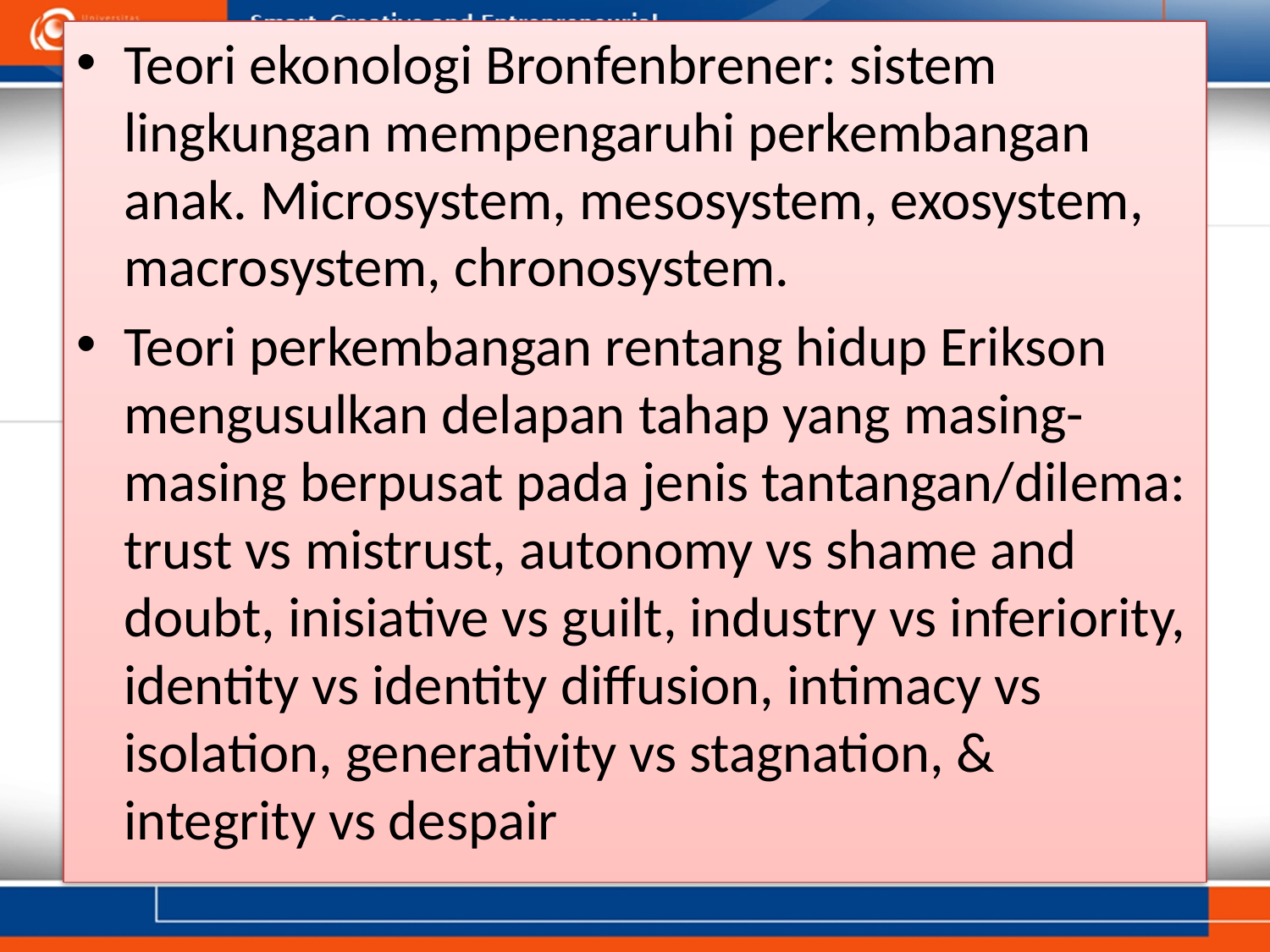

Teori ekonologi Bronfenbrener: sistem lingkungan mempengaruhi perkembangan anak. Microsystem, mesosystem, exosystem, macrosystem, chronosystem.
Teori perkembangan rentang hidup Erikson mengusulkan delapan tahap yang masing-masing berpusat pada jenis tantangan/dilema: trust vs mistrust, autonomy vs shame and doubt, inisiative vs guilt, industry vs inferiority, identity vs identity diffusion, intimacy vs isolation, generativity vs stagnation, & integrity vs despair